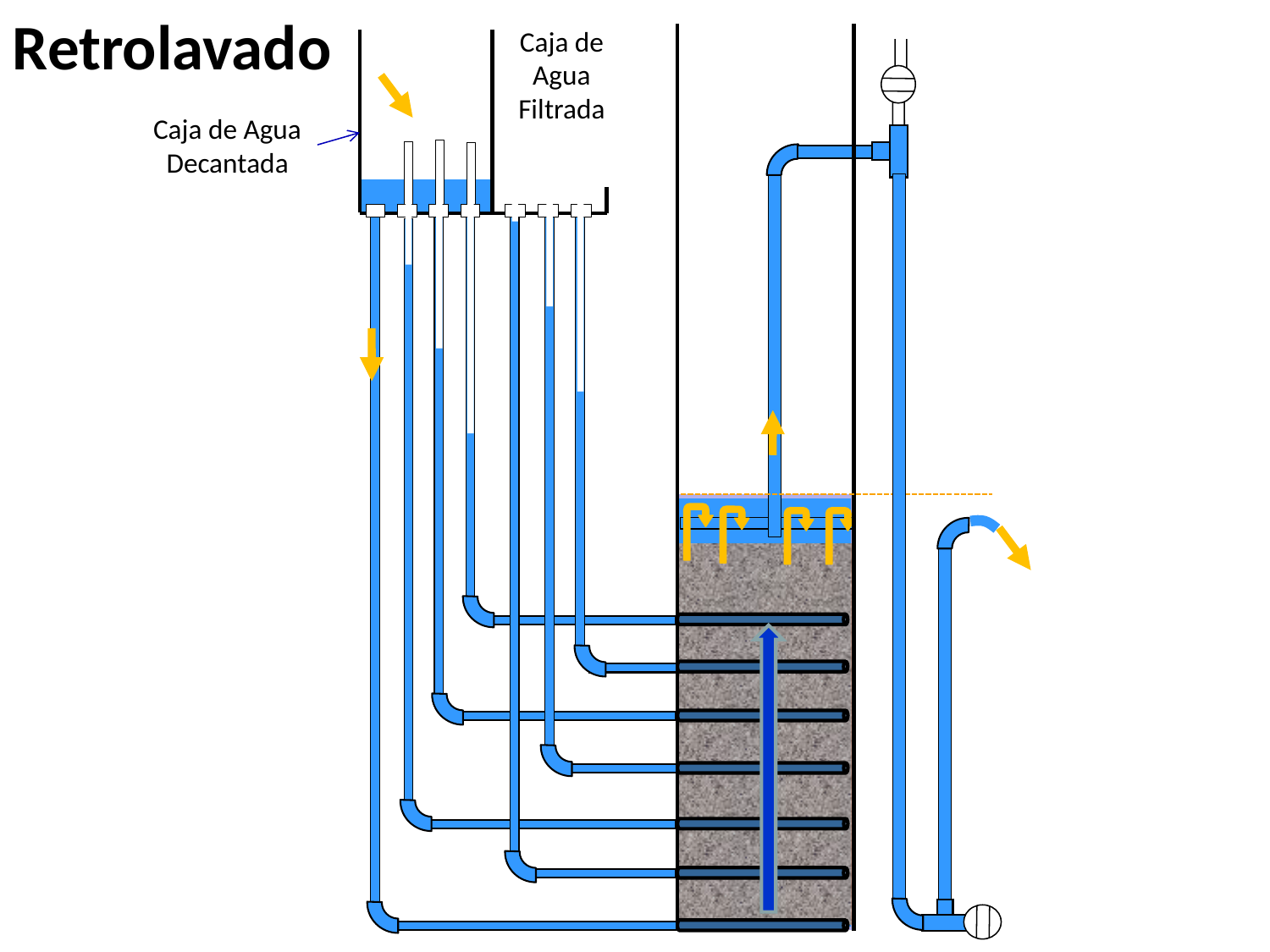

Retrolavado
Caja de Agua Filtrada

Caja de Agua Decantada